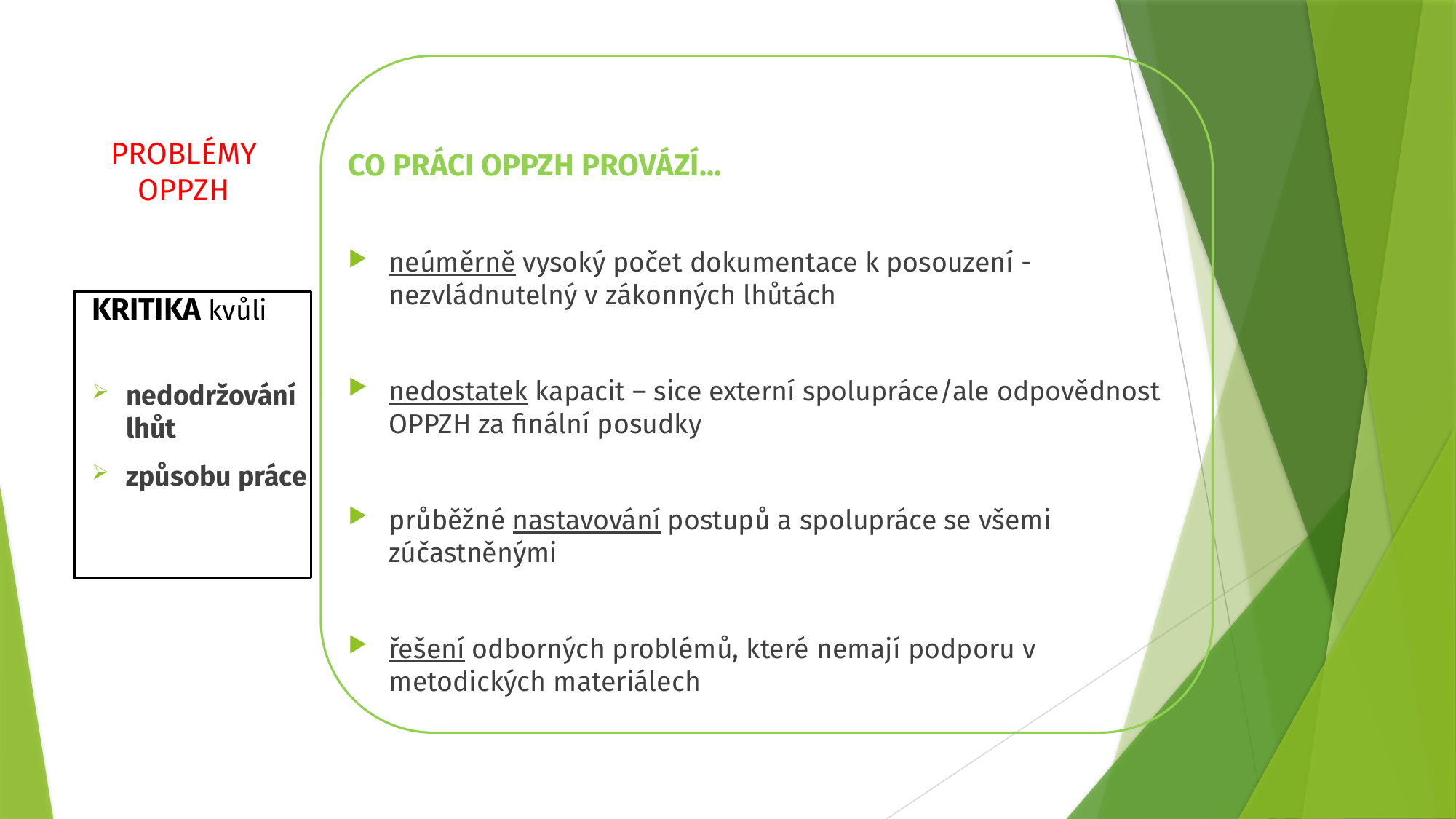

Co práci OPPZH provází…

neúměrně vysoký počet dokumentace k posouzení -nezvládnutelný v zákonných lhůtách

nedostatek kapacit – sice externí spolupráce/ale odpovědnost OPPZH za finální posudky

průběžné nastavování postupů a spolupráce se všemi zúčastněnými

řešení odborných problémů, které nemají podporu v metodických materiálech

PROBLÉMY OPPZH

# Kritika kvůli

nedodržování lhůt
způsobu práce